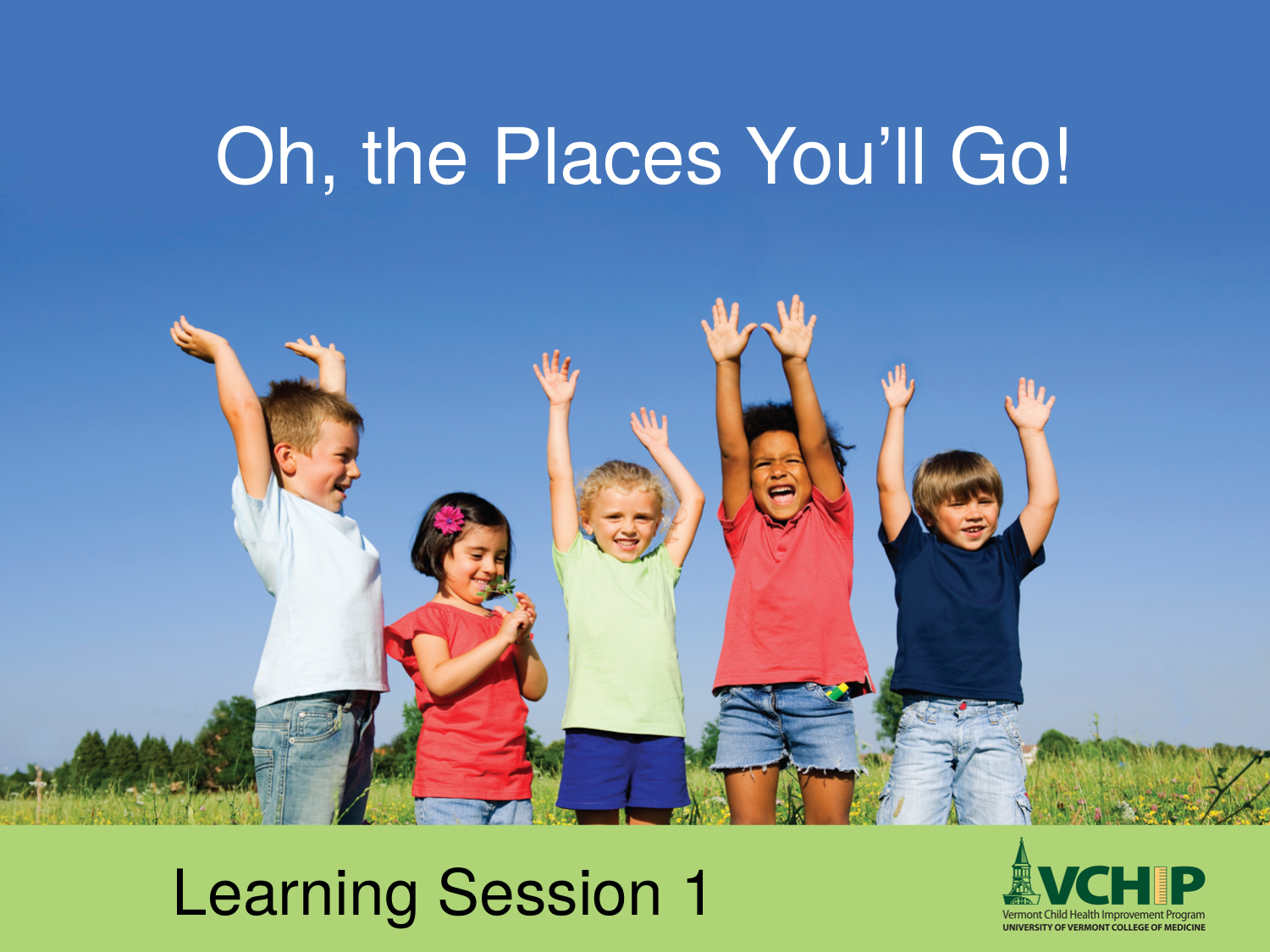

# Oh, the Places You’ll Go!
Learning Session 1